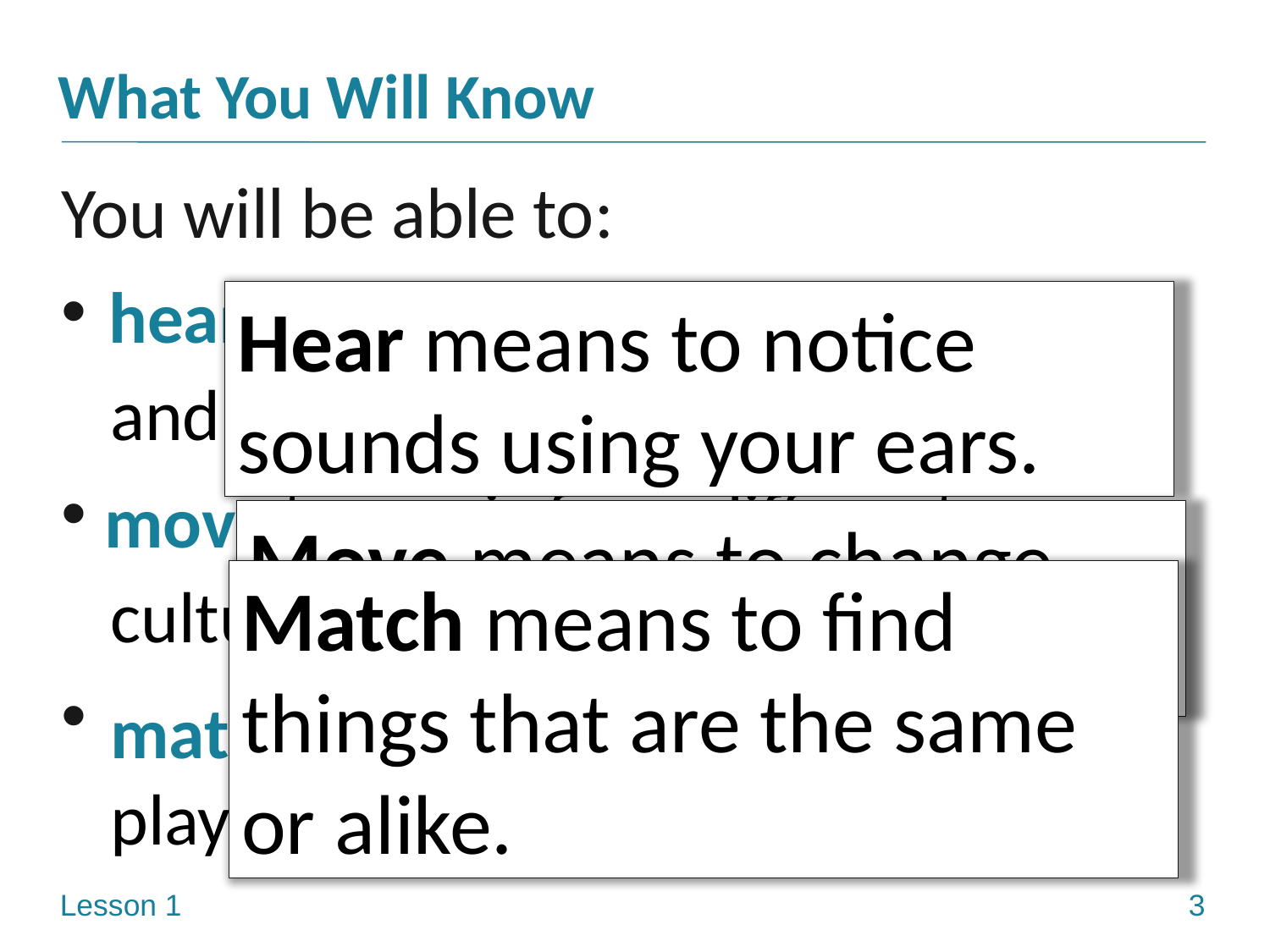

You will be able to: ​
           music from different places
   and cultures
            to music from different
   cultures
              musical instruments with the
   play they come from.
hear
Hear means to notice sounds using your ears.
move
Move means to change your body position.
Match means to find things that are the same or alike.
match